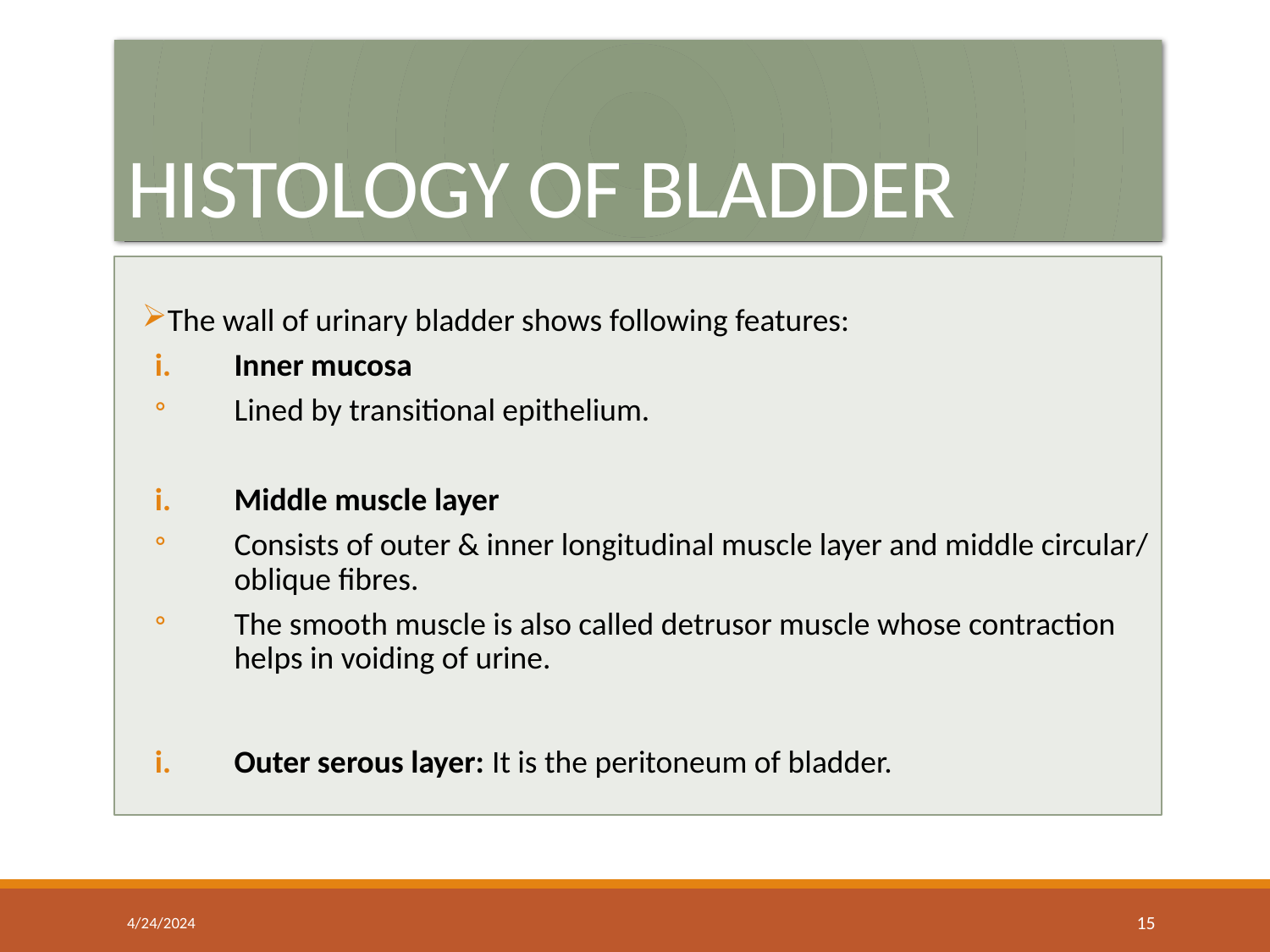

# HISTOLOGY OF BLADDER

The wall of urinary bladder shows following features:
Inner mucosa
Lined by transitional epithelium.

Middle muscle layer
Consists of outer & inner longitudinal muscle layer and middle circular/ oblique fibres.
The smooth muscle is also called detrusor muscle whose contraction helps in voiding of urine.

Outer serous layer: It is the peritoneum of bladder.

4/24/2024
15